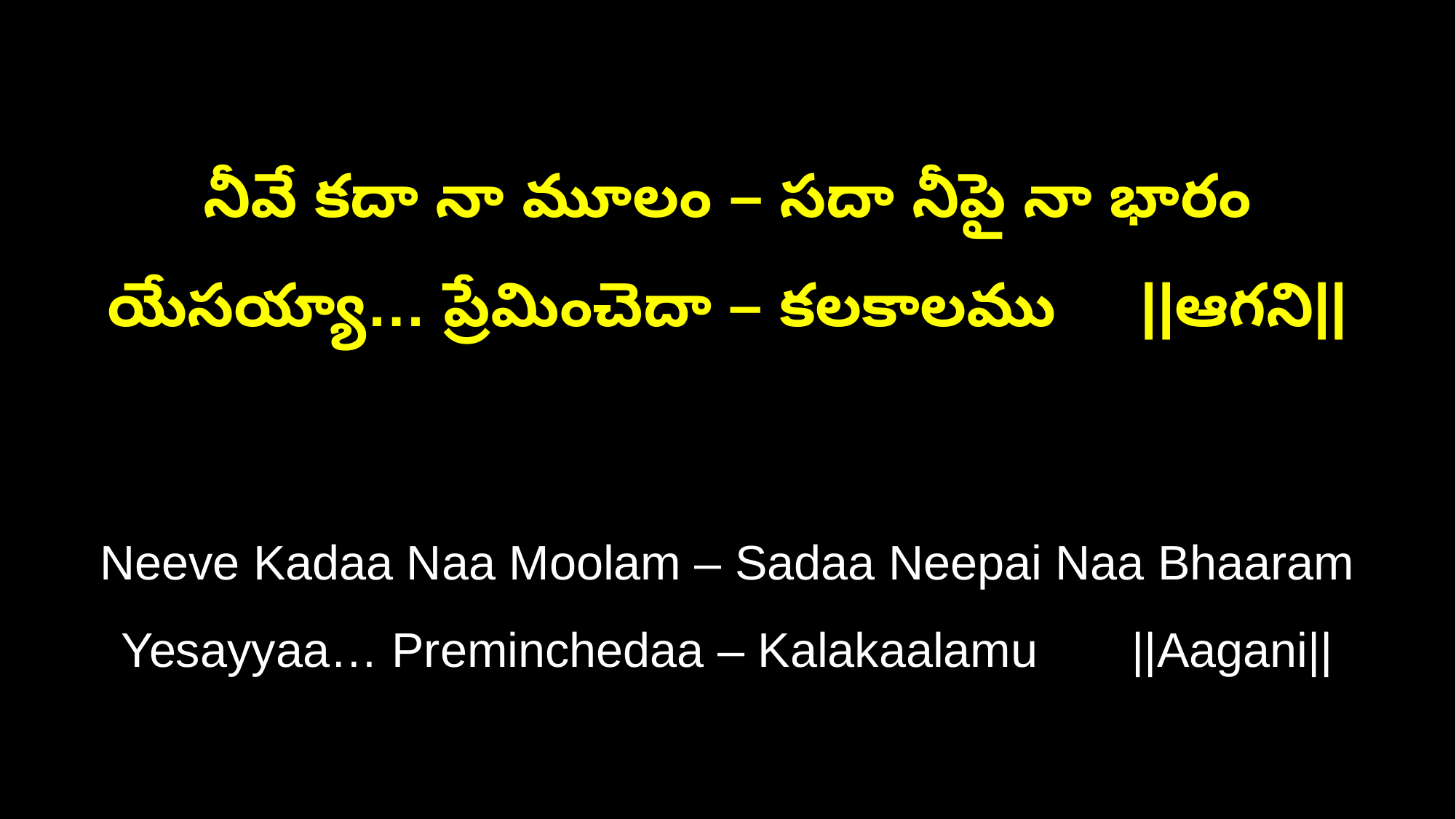

నీవే కదా నా మూలం – సదా నీపై నా భారం
యేసయ్యా… ప్రేమించెదా – కలకాలము     ||ఆగని||
Neeve Kadaa Naa Moolam – Sadaa Neepai Naa Bhaaram
Yesayyaa… Preminchedaa – Kalakaalamu       ||Aagani||